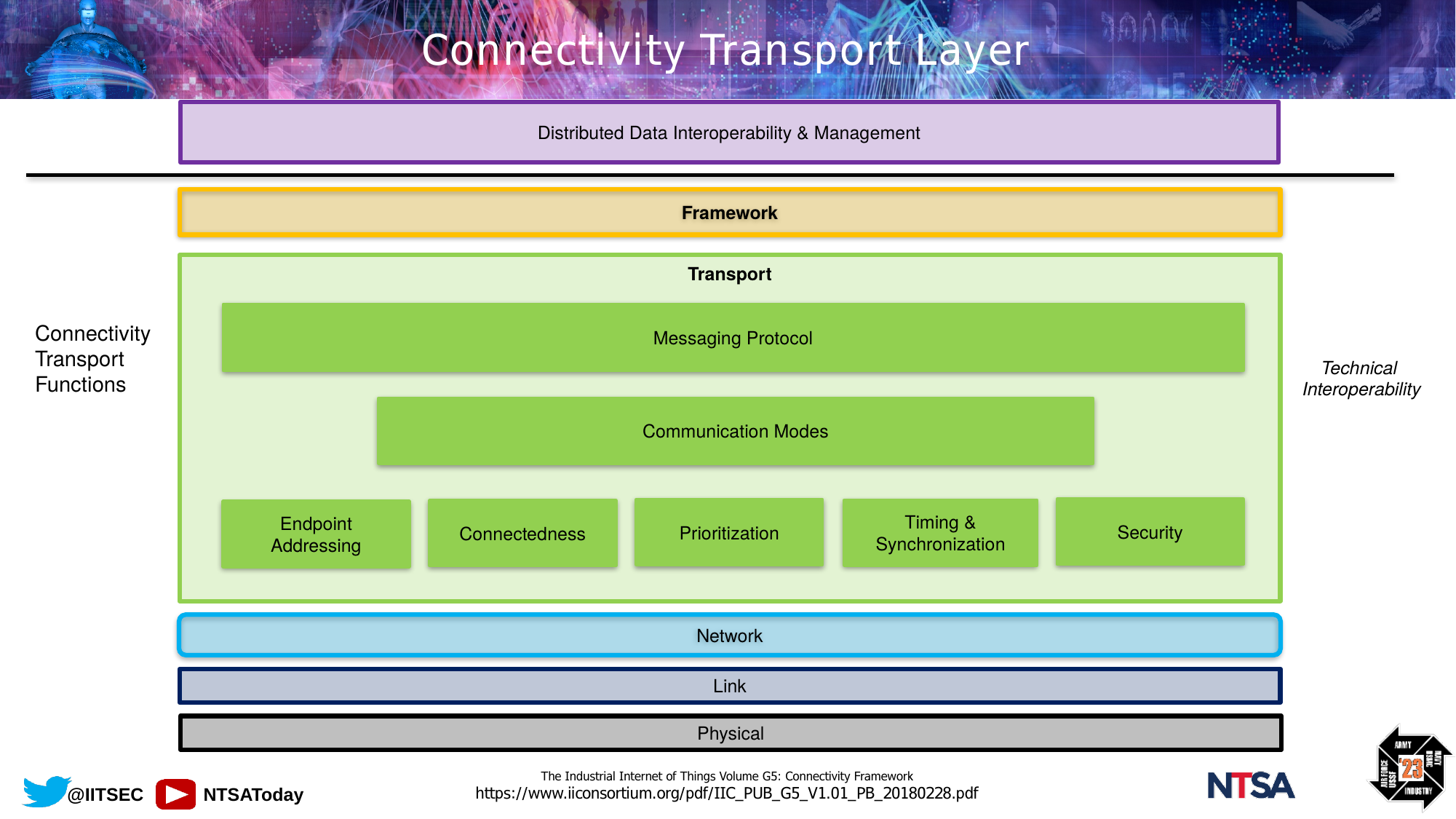

# Connectivity Transport Layer
Framework
Distributed Data Interoperability & Management
Transport
Messaging Protocol
Connectivity
Transport
Functions
Communication Modes
Security
Prioritization
Timing & Synchronization
Connectedness
Endpoint
Addressing
Network
Link
Physical
Technical
Interoperability
The Industrial Internet of Things Volume G5: Connectivity Framework
https://www.iiconsortium.org/pdf/IIC_PUB_G5_V1.01_PB_20180228.pdf